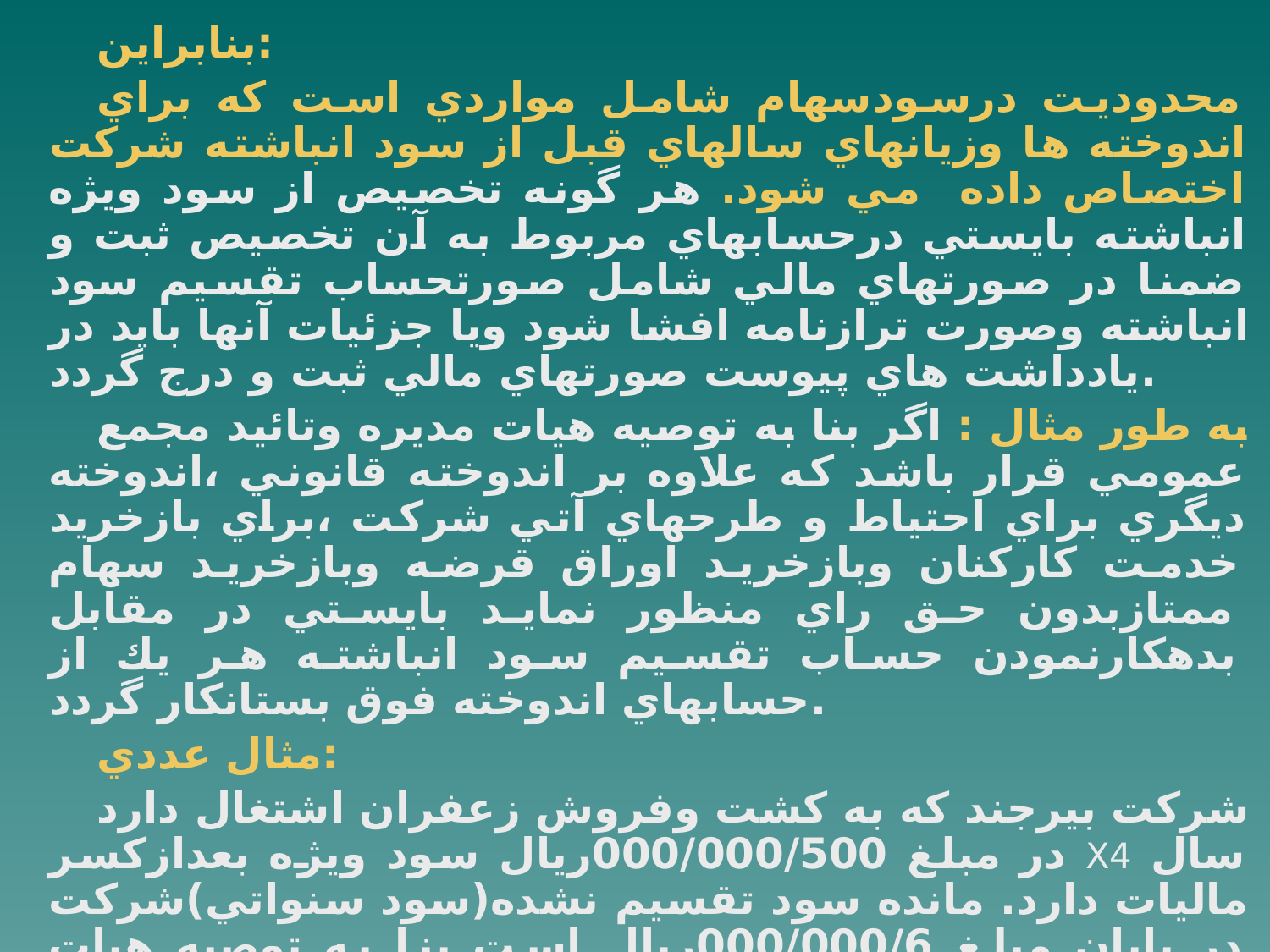

بنابراين:
محدوديت درسودسهام شامل مواردي است كه براي اندوخته ها وزيانهاي سالهاي قبل از سود انباشته شركت اختصاص داده  مي شود. هر گونه تخصيص از سود ويژه انباشته بايستي درحسابهاي مربوط به آن تخصيص ثبت و ضمنا در صورتهاي مالي شامل صورتحساب تقسيم سود انباشته وصورت ترازنامه افشا شود ويا جزئيات آنها بايد در يادداشت هاي پيوست صورتهاي مالي ثبت و درج گردد.
به طور مثال : اگر بنا به توصيه هيات مديره وتائيد مجمع عمومي قرار باشد كه علاوه بر اندوخته قانوني ،اندوخته ديگري براي احتياط و طرحهاي آتي شركت ،براي بازخريد خدمت كاركنان وبازخريد اوراق قرضه وبازخريد سهام ممتازبدون حق راي منظور نمايد بايستي در مقابل بدهكارنمودن حساب تقسيم سود انباشته هر يك از حسابهاي اندوخته فوق بستانكار گردد.
مثال عددي:
شركت بيرجند كه به كشت وفروش زعفران اشتغال دارد در مبلغ 000/000/500ريال سود ويژه بعدازكسر X4 سال ماليات دارد. مانده سود تقسيم نشده(سود سنواتي)شركت در پايان مبلغ 000/000/6ريال است بنا به توصيه هيات مديرهX3سال مجمع عمومي با كنار گذاشتن 10٪از سود ويژه به عنوان اندوخته احتياطي براي زيانهاي احتمالي و 10٪به عنوان اندوخته بازخريد سهام ممتاز بدون حق راي و5٪براي پاداش بازخريد كاركنان شركت علاوه بر 5٪اندوخته قانوني موافقت نموده است .